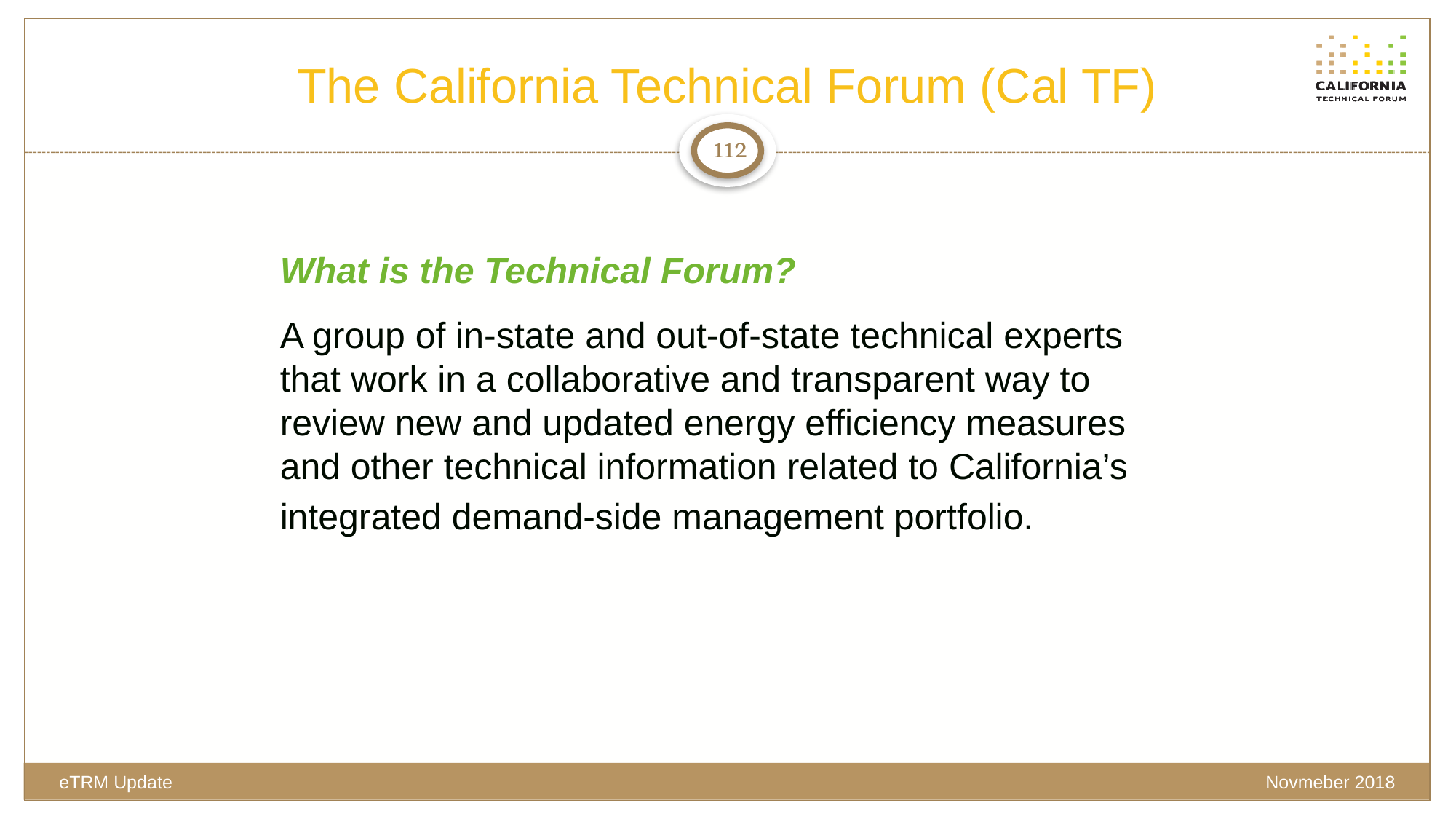

# The California Technical Forum (Cal TF)
112

What is the Technical Forum?

A group of in-state and out-of-state technical experts that work in a collaborative and transparent way to review new and updated energy efficiency measures and other technical information related to California’s integrated demand-side management portfolio.
Novmeber 2018
eTRM Update